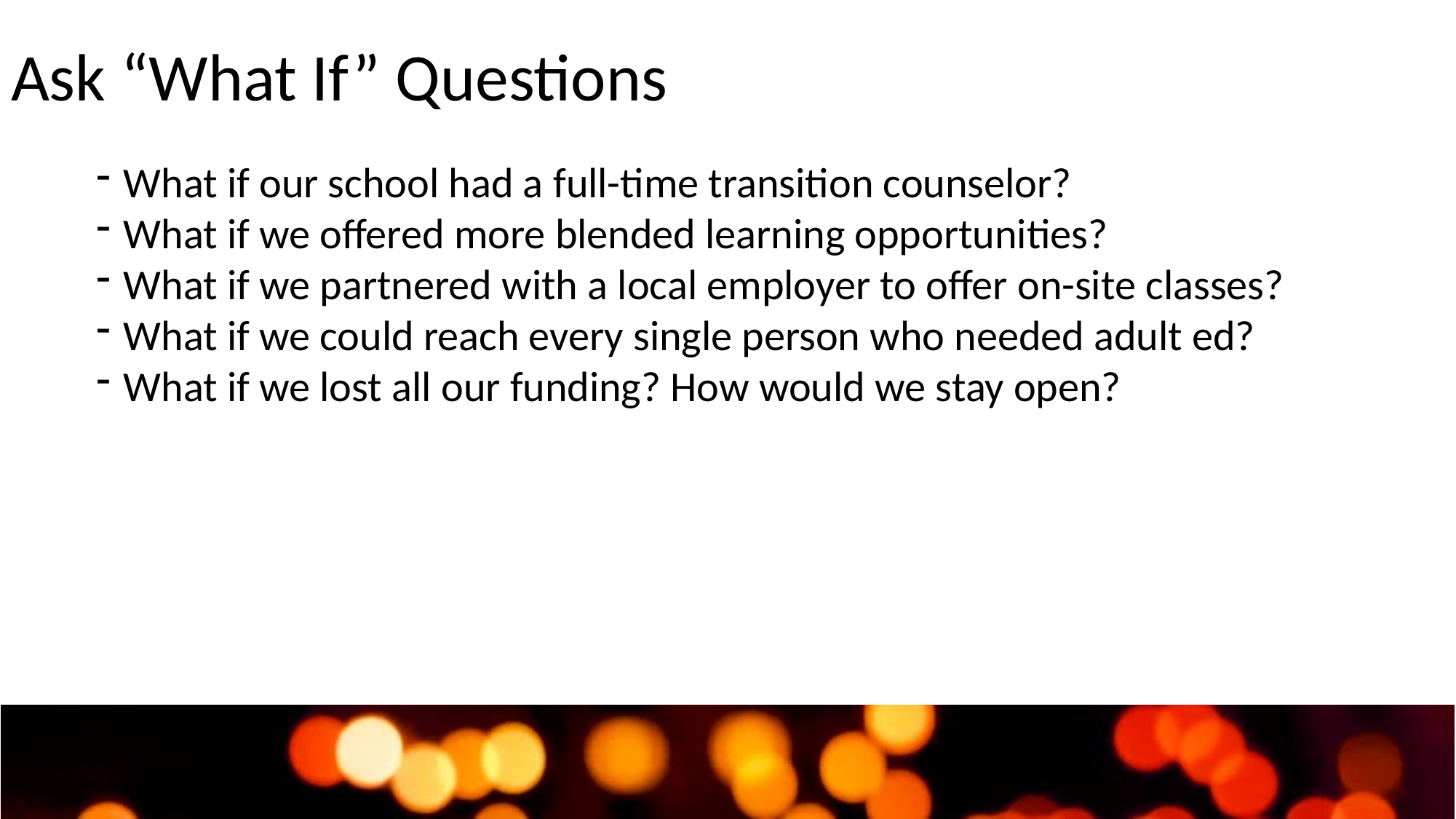

# Ask “What If” Questions
What if our school had a full-time transition counselor?
What if we offered more blended learning opportunities?
What if we partnered with a local employer to offer on-site classes?
What if we could reach every single person who needed adult ed?
What if we lost all our funding? How would we stay open?